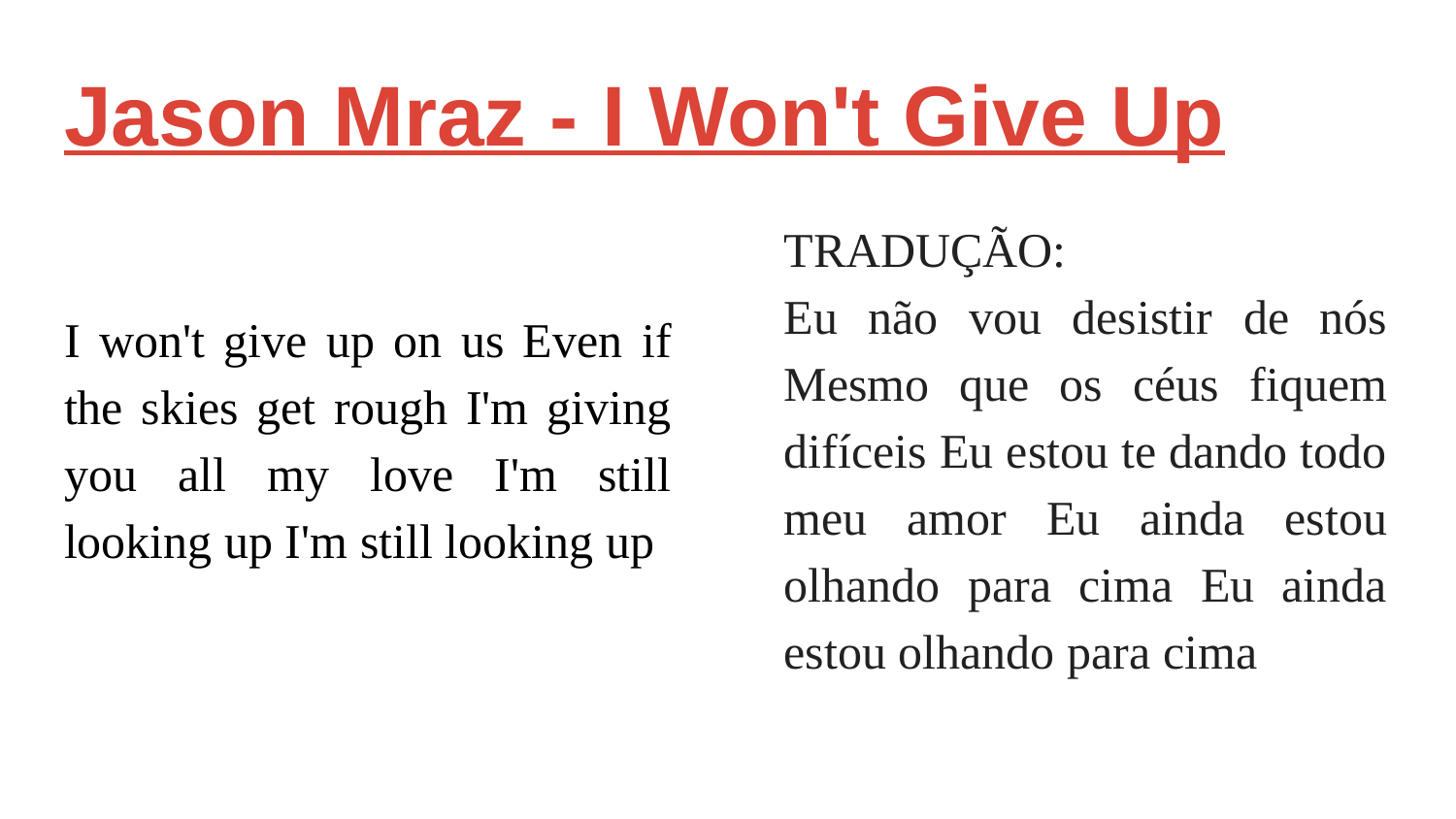

# Jason Mraz - I Won't Give Up

I won't give up on us Even if the skies get rough I'm giving you all my love I'm still looking up I'm still looking up
TRADUÇÃO:
Eu não vou desistir de nós Mesmo que os céus fiquem difíceis Eu estou te dando todo meu amor Eu ainda estou olhando para cima Eu ainda estou olhando para cima